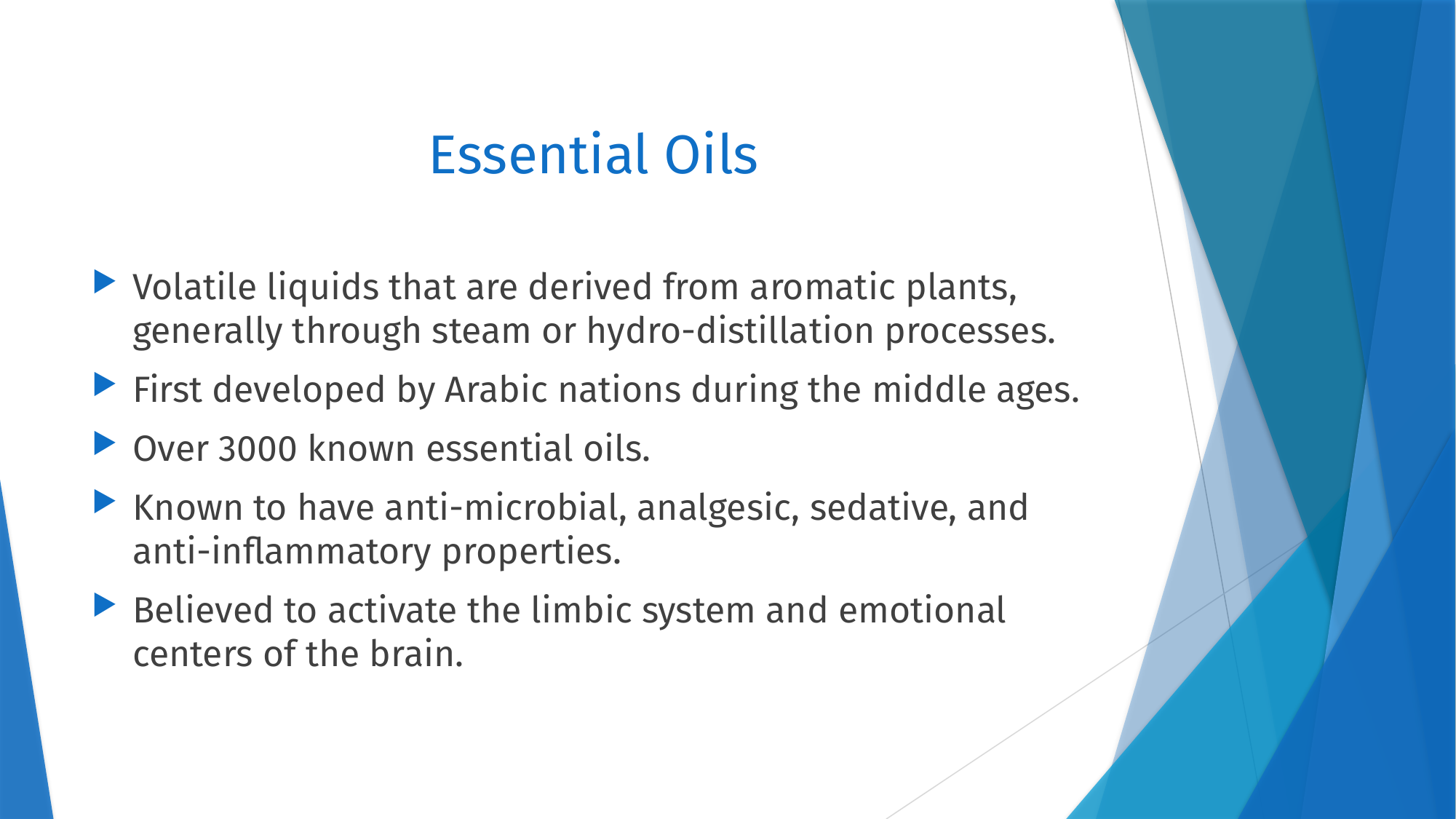

# Essential Oils
Volatile liquids that are derived from aromatic plants, generally through steam or hydro-distillation processes.
First developed by Arabic nations during the middle ages.
Over 3000 known essential oils.
Known to have anti-microbial, analgesic, sedative, and anti-inflammatory properties.
Believed to activate the limbic system and emotional centers of the brain.